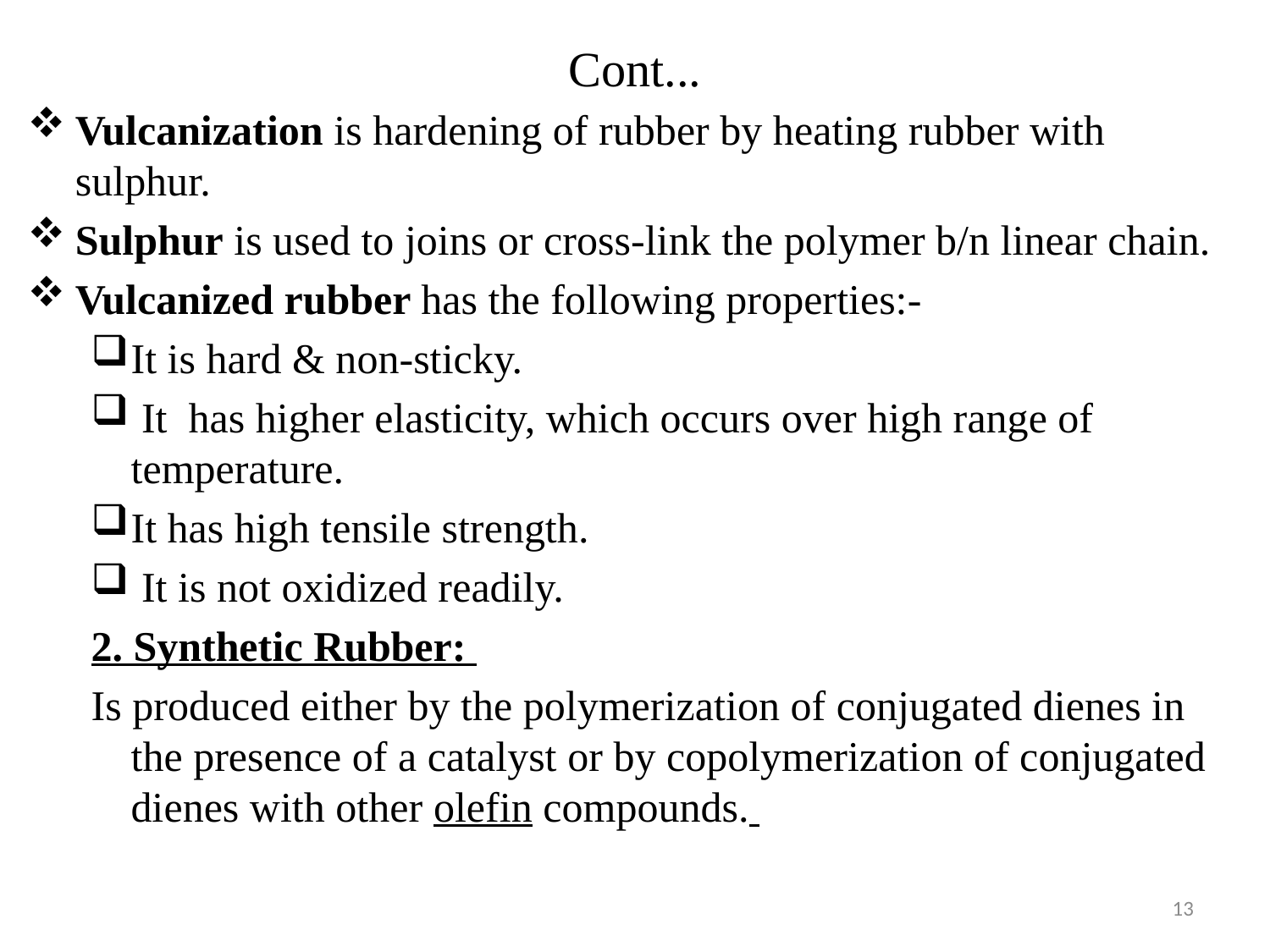

# Cont...
Vulcanization is hardening of rubber by heating rubber with sulphur.
Sulphur is used to joins or cross-link the polymer b/n linear chain.
Vulcanized rubber has the following properties:-
It is hard & non-sticky.
 It  has higher elasticity, which occurs over high range of temperature.
It has high tensile strength.
 It is not oxidized readily.
2. Synthetic Rubber:
Is produced either by the polymerization of conjugated dienes in the presence of a catalyst or by copolymerization of conjugated dienes with other olefin compounds.
13